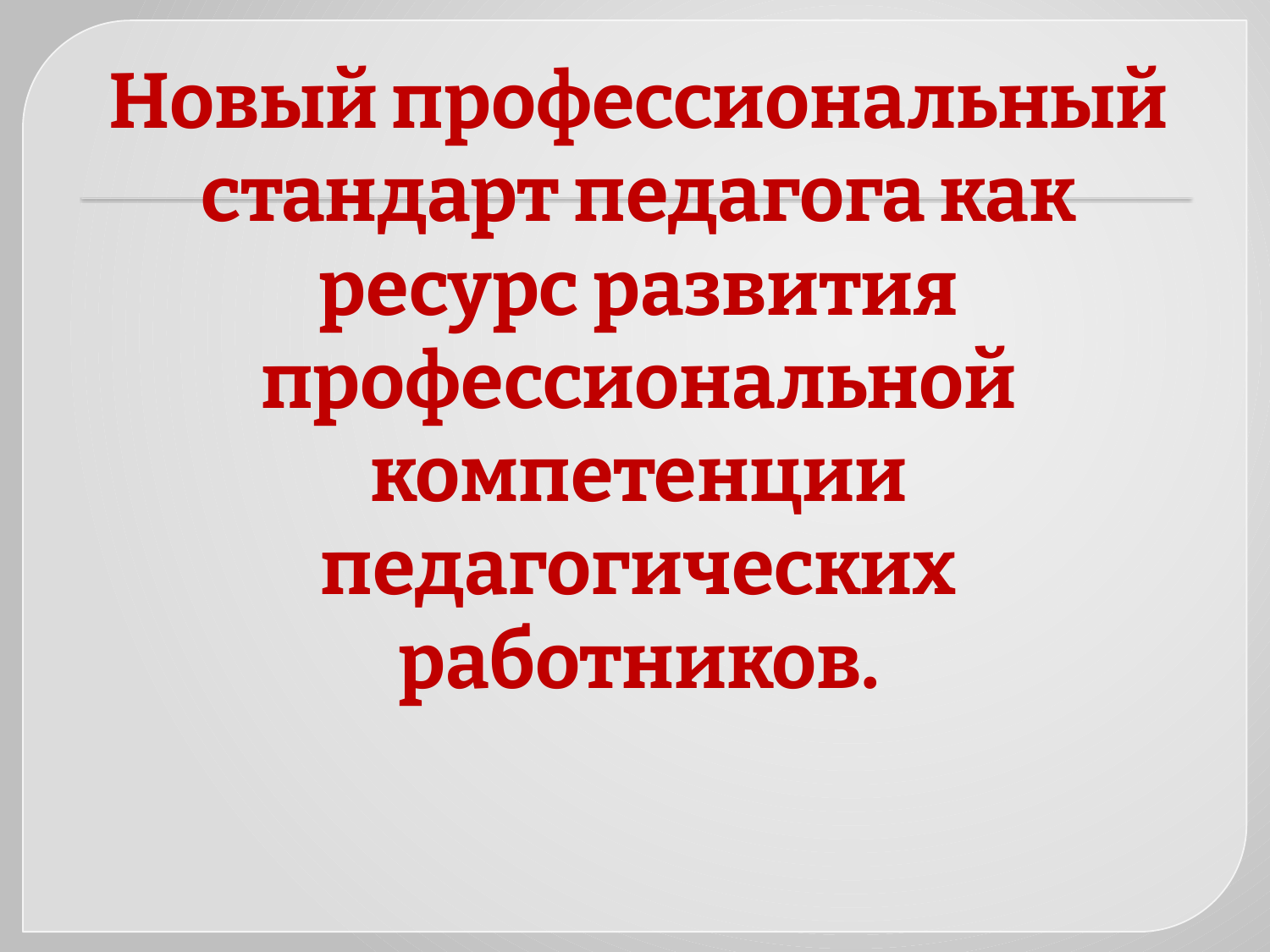

# Новый профессиональный стандарт педагога как ресурс развития профессиональной компетенции педагогических работников.